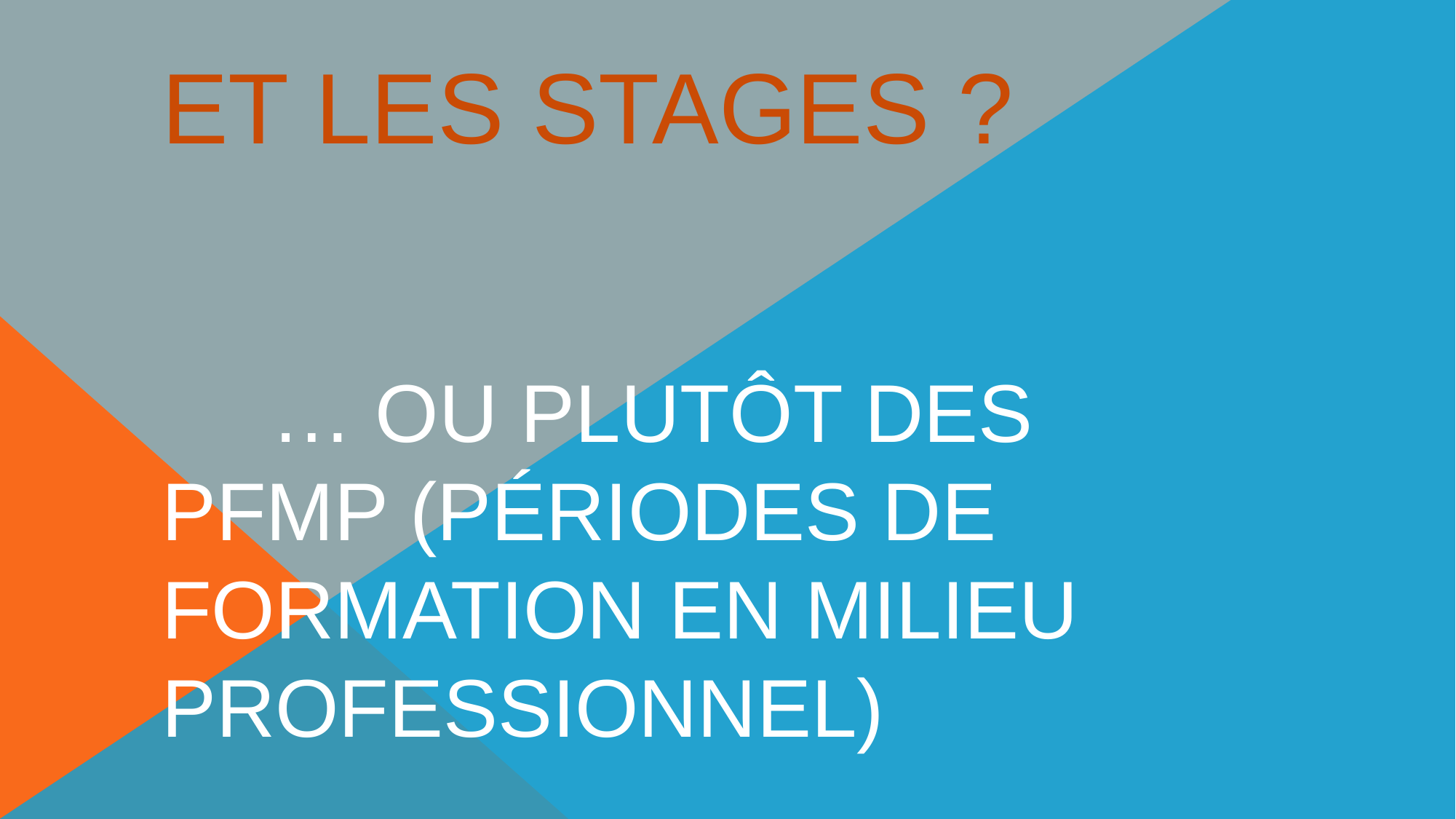

# Et les stages ? … ou plutôt des PFMP (Périodes de Formation en Milieu Professionnel)